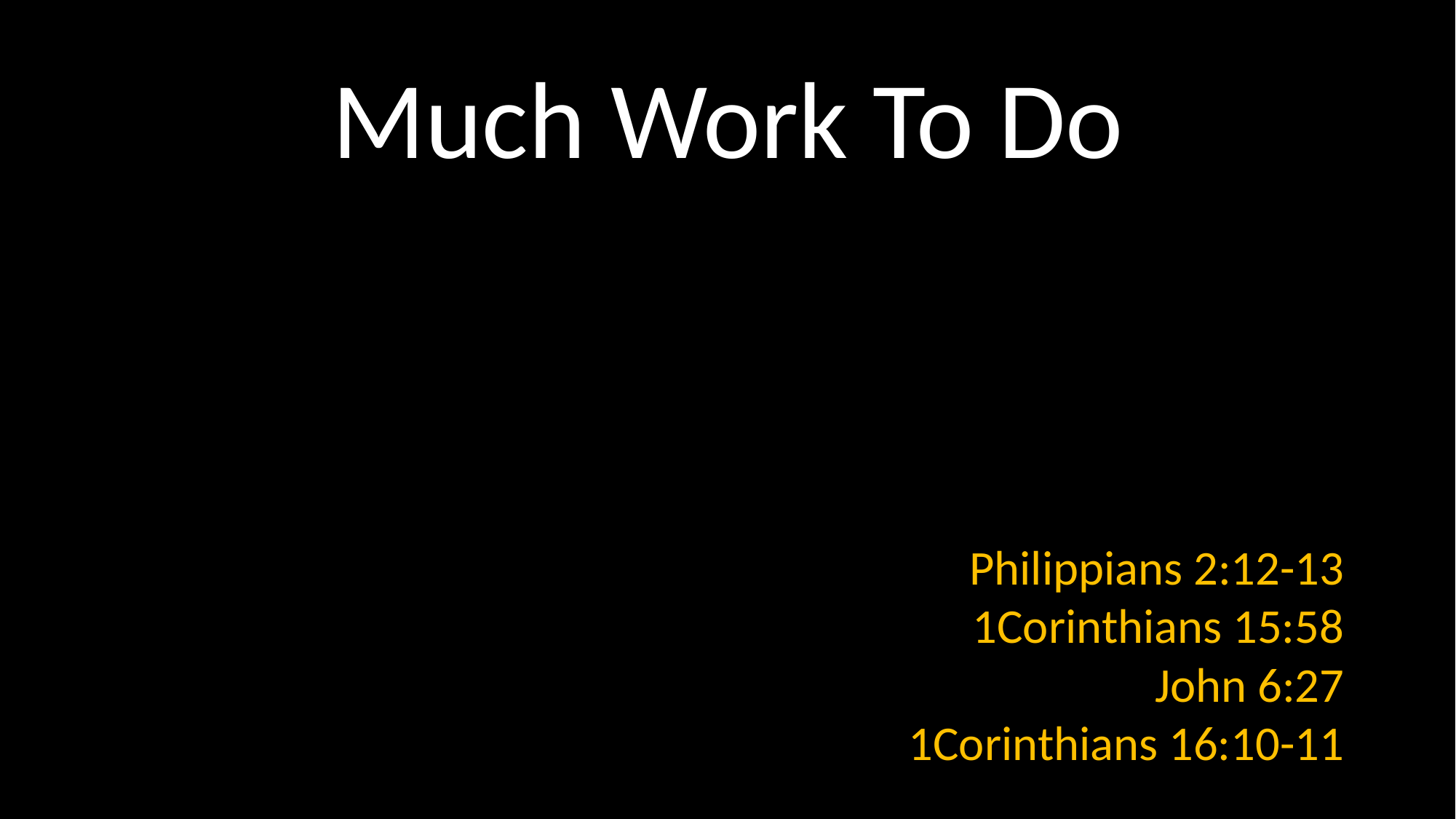

# Much Work To Do

Philippians 2:12-13
1Corinthians 15:58
John 6:27
1Corinthians 16:10-11